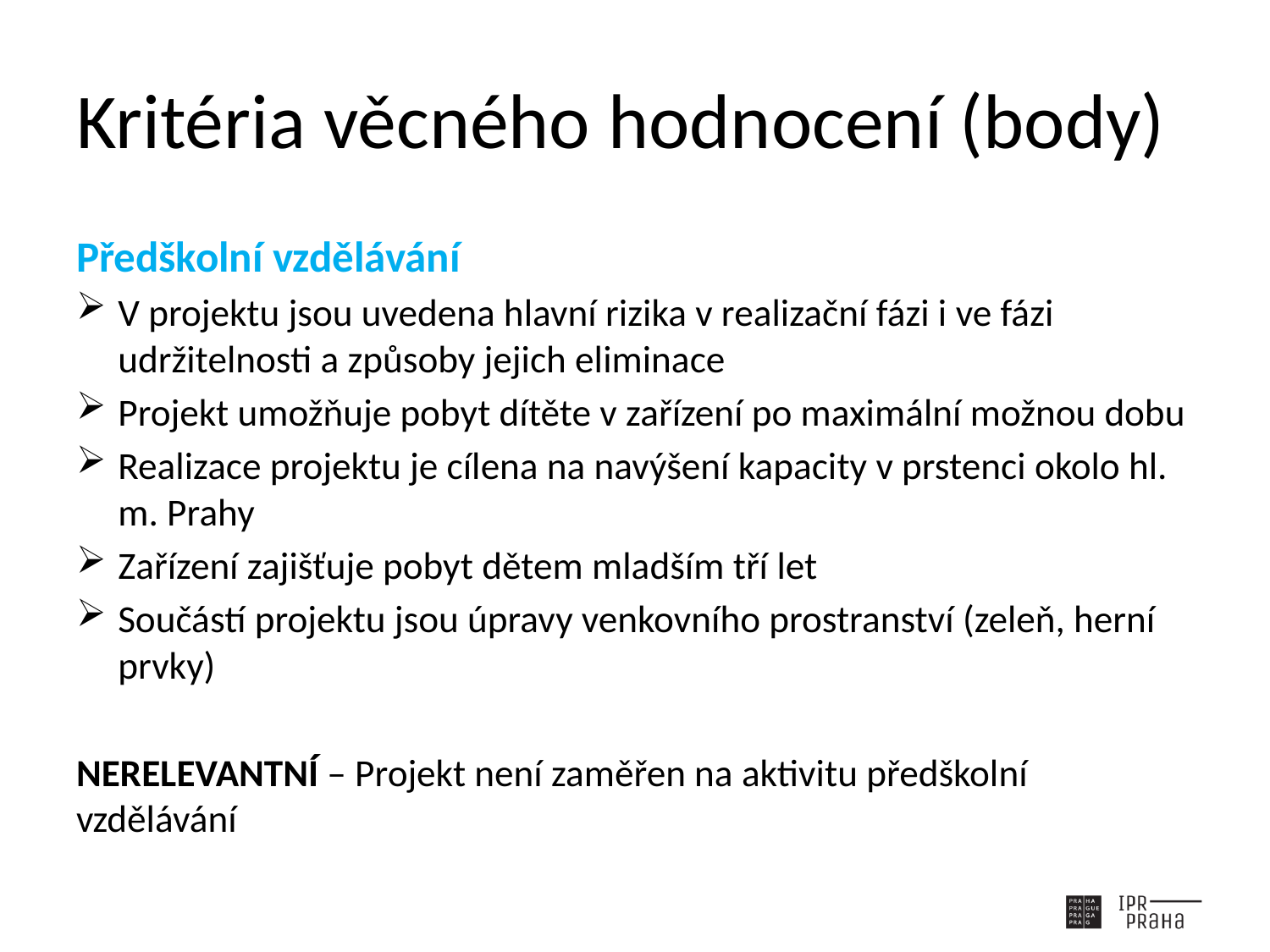

# Kritéria věcného hodnocení (body)
Předškolní vzdělávání
V projektu jsou uvedena hlavní rizika v realizační fázi i ve fázi udržitelnosti a způsoby jejich eliminace
Projekt umožňuje pobyt dítěte v zařízení po maximální možnou dobu
Realizace projektu je cílena na navýšení kapacity v prstenci okolo hl. m. Prahy
Zařízení zajišťuje pobyt dětem mladším tří let
Součástí projektu jsou úpravy venkovního prostranství (zeleň, herní prvky)

NERELEVANTNÍ – Projekt není zaměřen na aktivitu předškolní vzdělávání